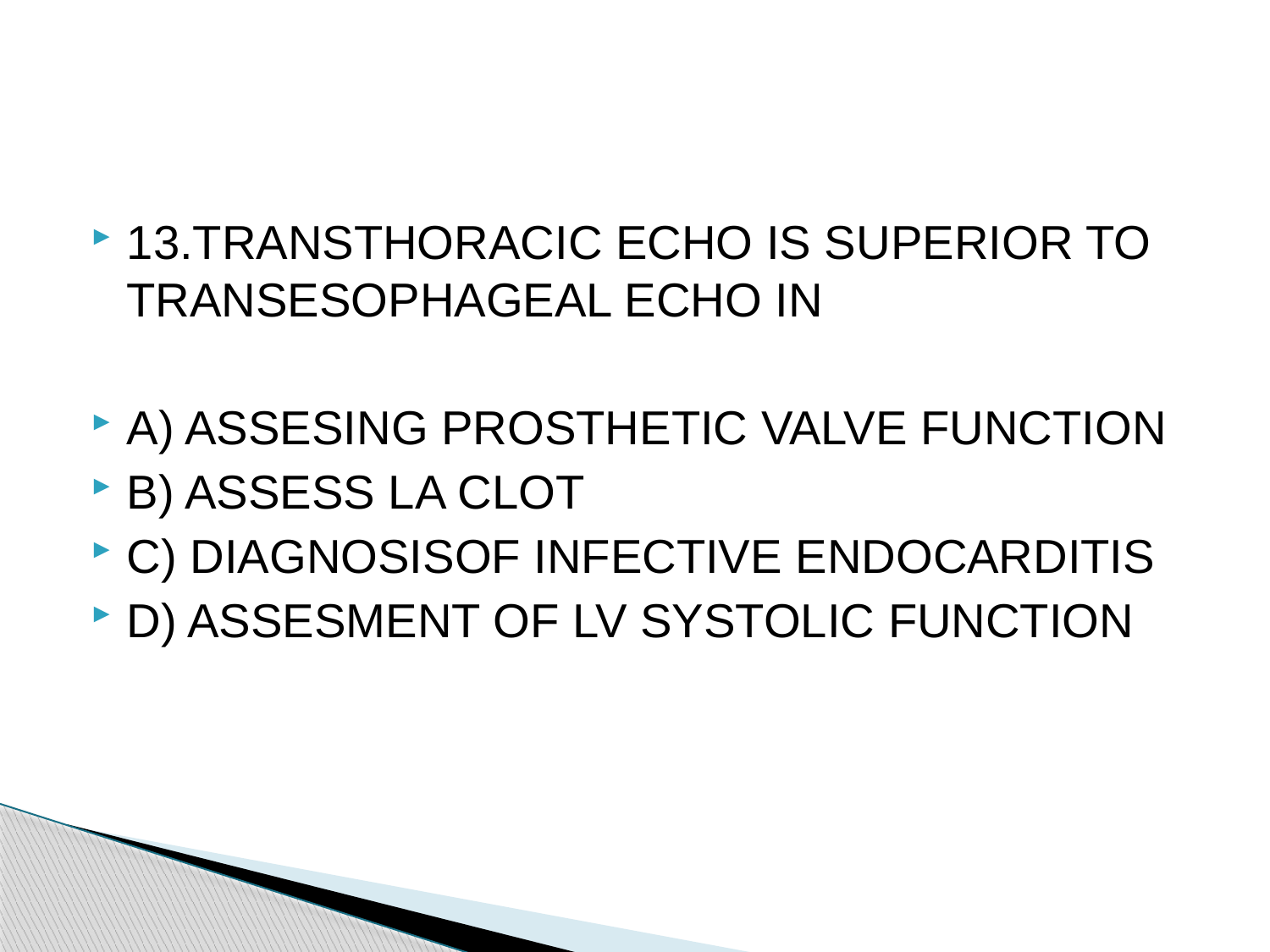

#
13.TRANSTHORACIC ECHO IS SUPERIOR TO TRANSESOPHAGEAL ECHO IN

A) ASSESING PROSTHETIC VALVE FUNCTION
B) ASSESS LA CLOT
C) DIAGNOSISOF INFECTIVE ENDOCARDITIS
D) ASSESMENT OF LV SYSTOLIC FUNCTION